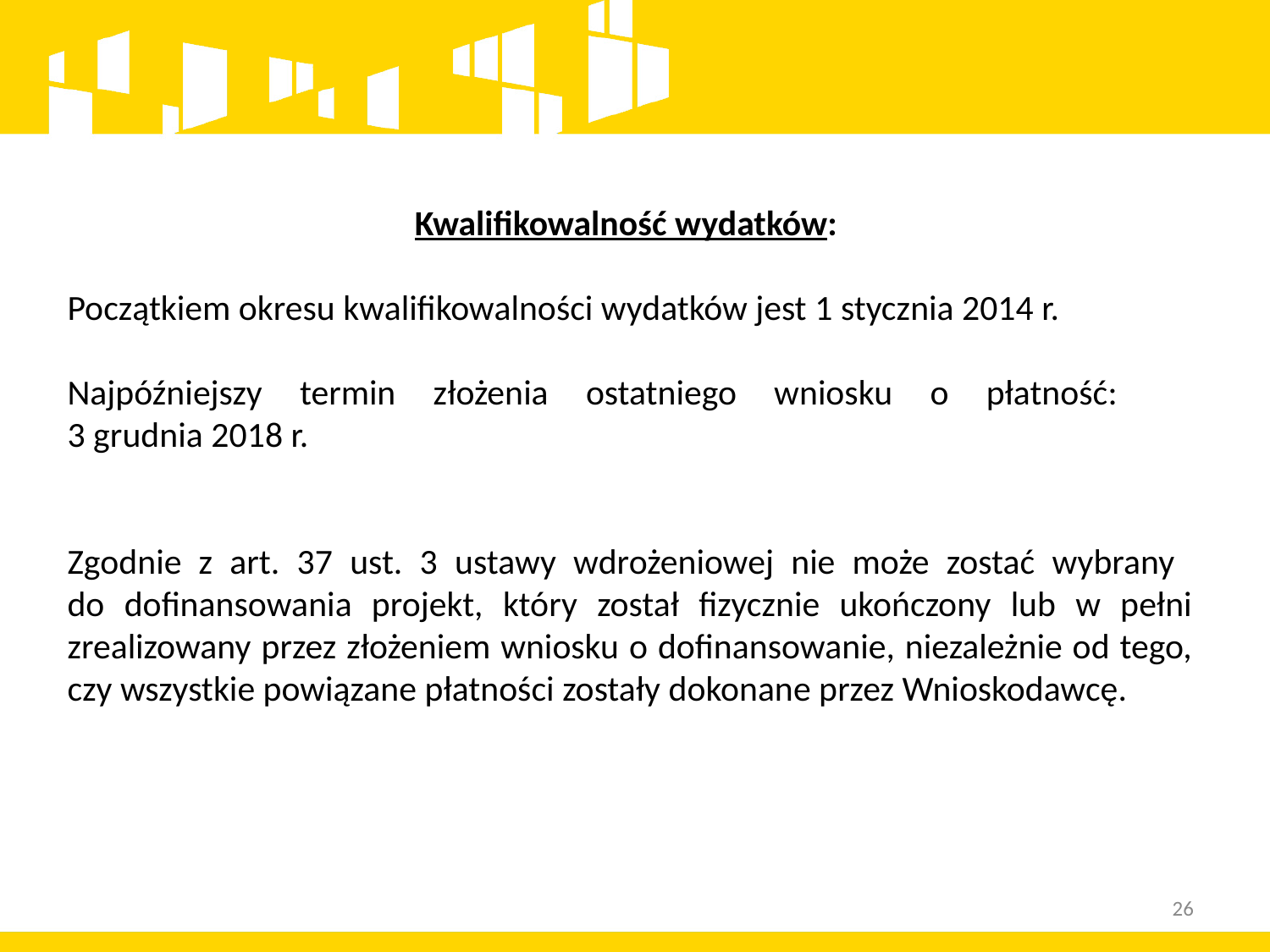

Kwalifikowalność wydatków:

Początkiem okresu kwalifikowalności wydatków jest 1 stycznia 2014 r.

Najpóźniejszy termin złożenia ostatniego wniosku o płatność:
3 grudnia 2018 r.

Zgodnie z art. 37 ust. 3 ustawy wdrożeniowej nie może zostać wybrany
do dofinansowania projekt, który został fizycznie ukończony lub w pełni zrealizowany przez złożeniem wniosku o dofinansowanie, niezależnie od tego, czy wszystkie powiązane płatności zostały dokonane przez Wnioskodawcę.

26